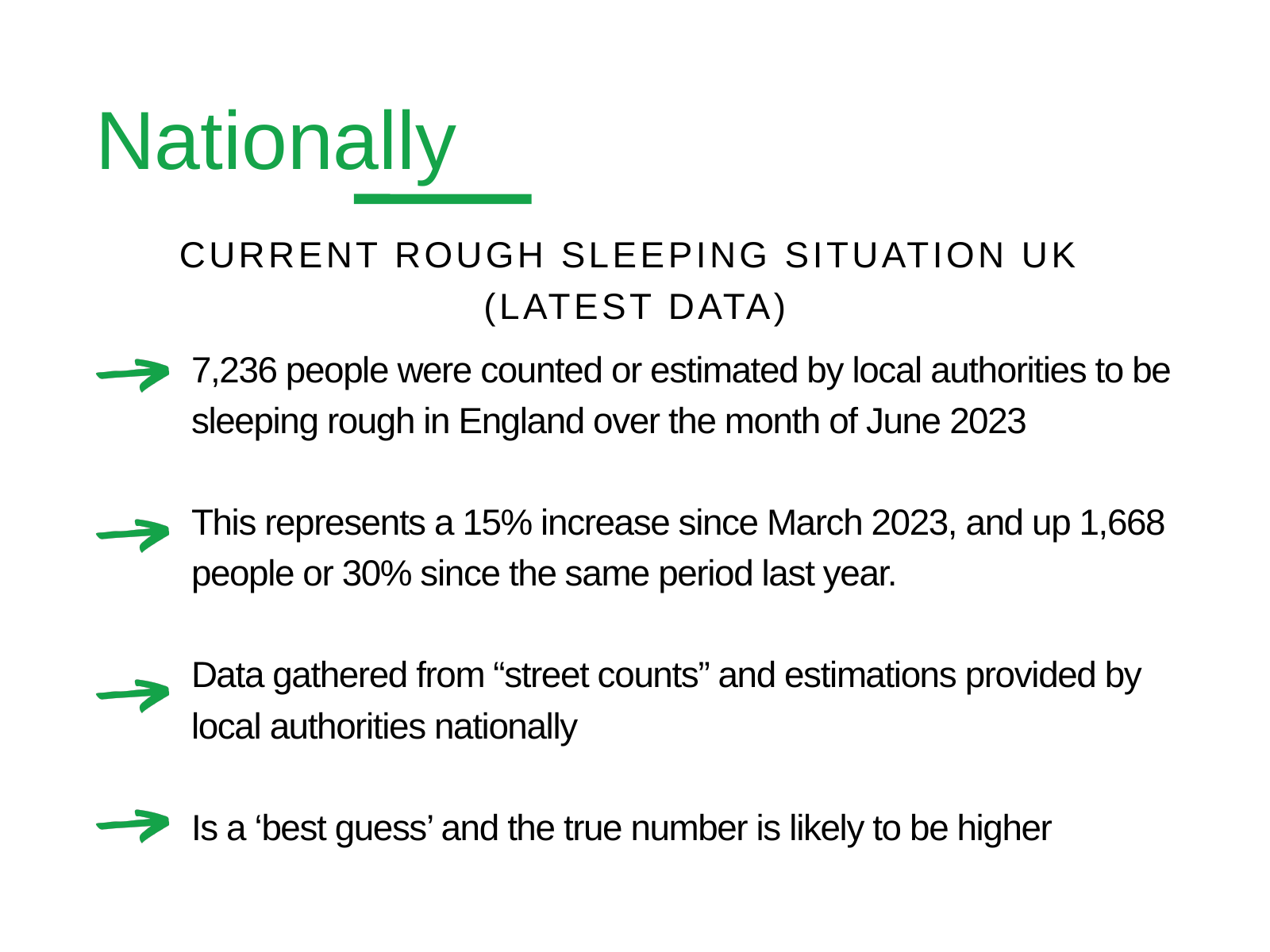

Nationally

CURRENT ROUGH SLEEPING SITUATION UK
(LATEST DATA)
7,236 people were counted or estimated by local authorities to be sleeping rough in England over the month of June 2023

This represents a 15% increase since March 2023, and up 1,668 people or 30% since the same period last year.

Data gathered from “street counts” and estimations provided by local authorities nationally

Is a ‘best guess’ and the true number is likely to be higher